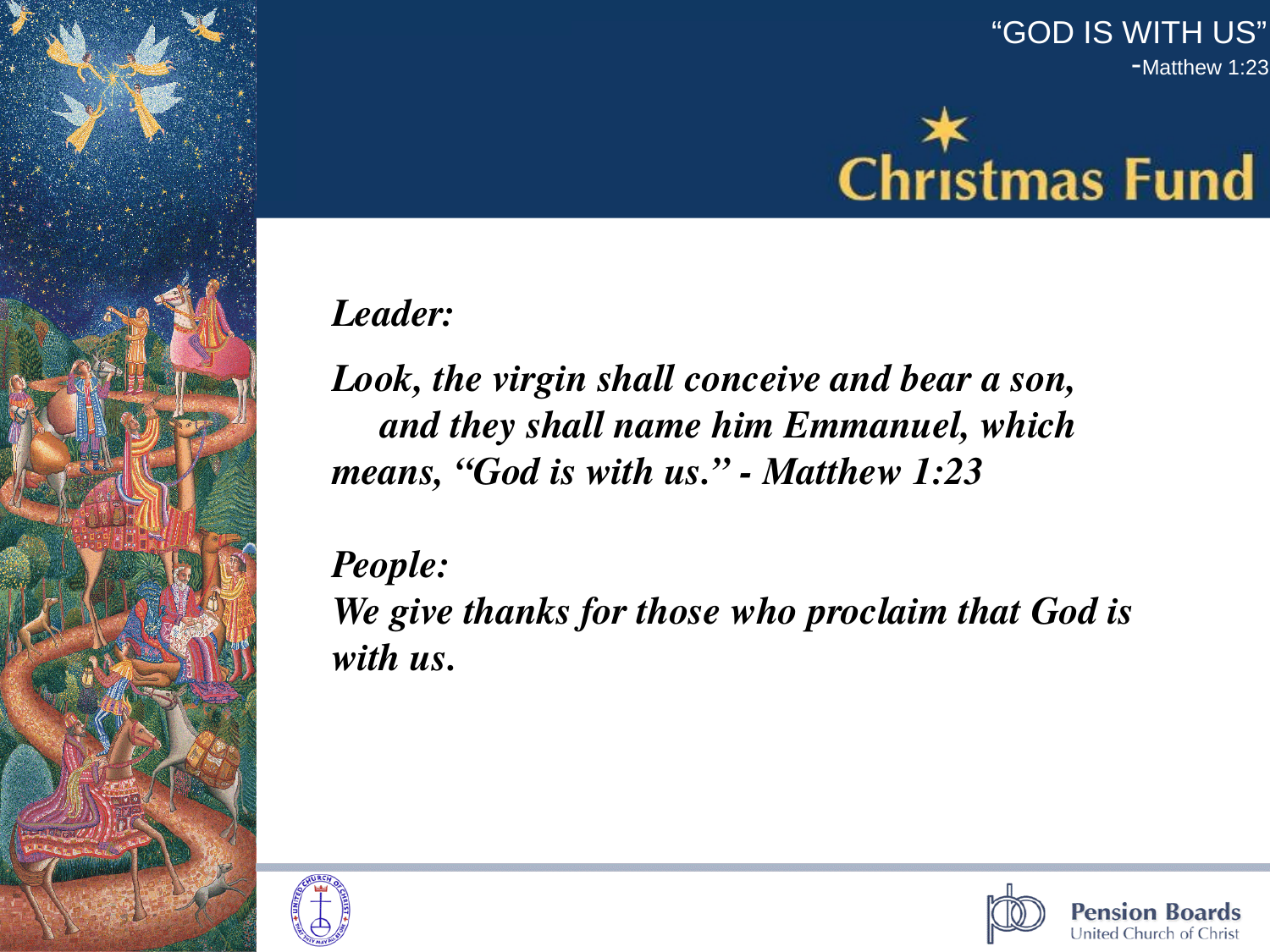

Leader:

Look, the virgin shall conceive and bear a son,                  and they shall name him Emmanuel, which means, “God is with us.” - Matthew 1:23

People:
We give thanks for those who proclaim that God is with us.